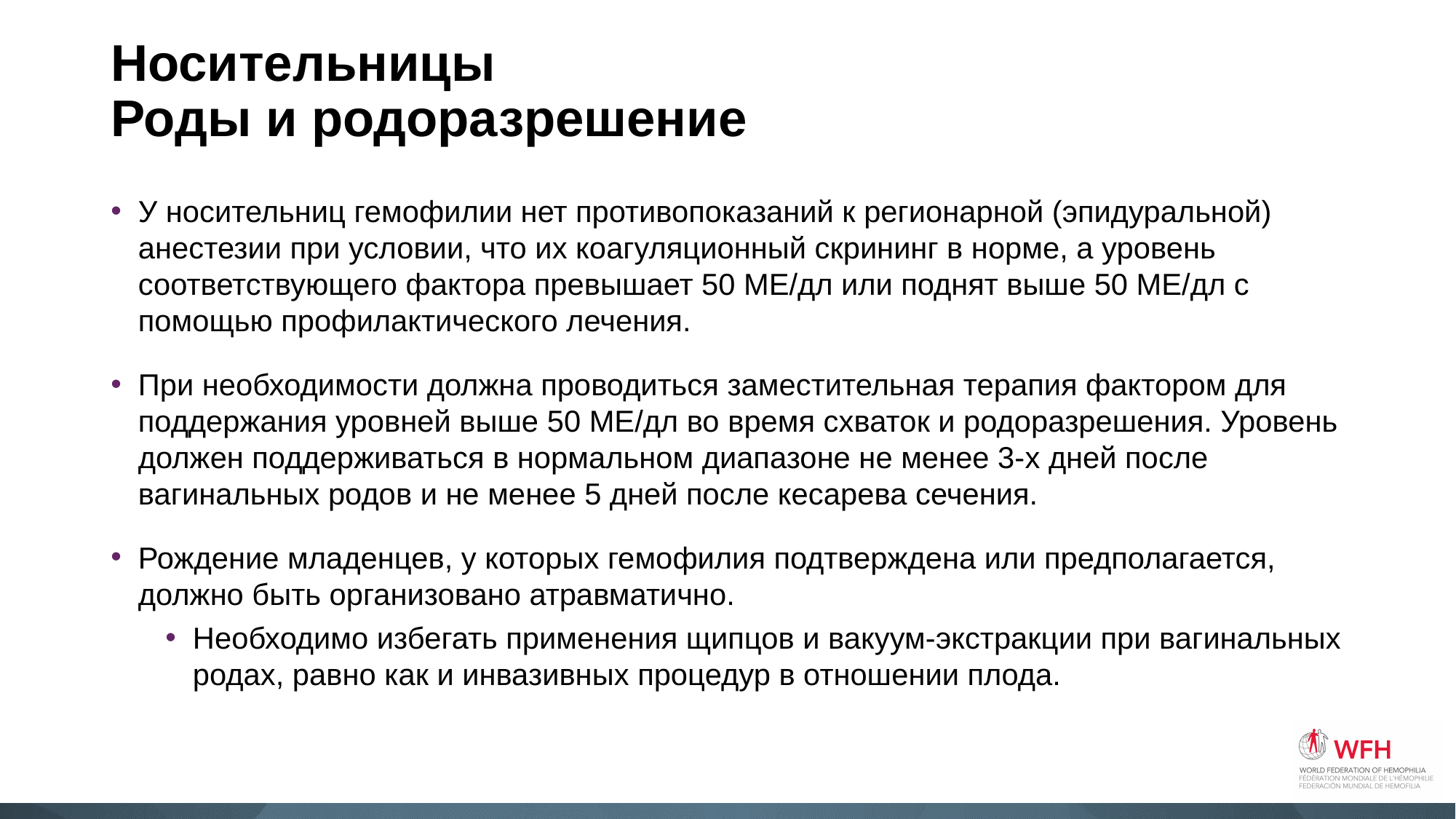

# Носительницы Роды и родоразрешение
У носительниц гемофилии нет противопоказаний к регионарной (эпидуральной) анестезии при условии, что их коагуляционный скрининг в норме, а уровень соответствующего фактора превышает 50 МЕ/дл или поднят выше 50 МЕ/дл с помощью профилактического лечения.
При необходимости должна проводиться заместительная терапия фактором для поддержания уровней выше 50 МЕ/дл во время схваток и родоразрешения. Уровень должен поддерживаться в нормальном диапазоне не менее 3-х дней после вагинальных родов и не менее 5 дней после кесарева сечения.
Рождение младенцев, у которых гемофилия подтверждена или предполагается, должно быть организовано атравматично.
Необходимо избегать применения щипцов и вакуум-экстракции при вагинальных родах, равно как и инвазивных процедур в отношении плода.